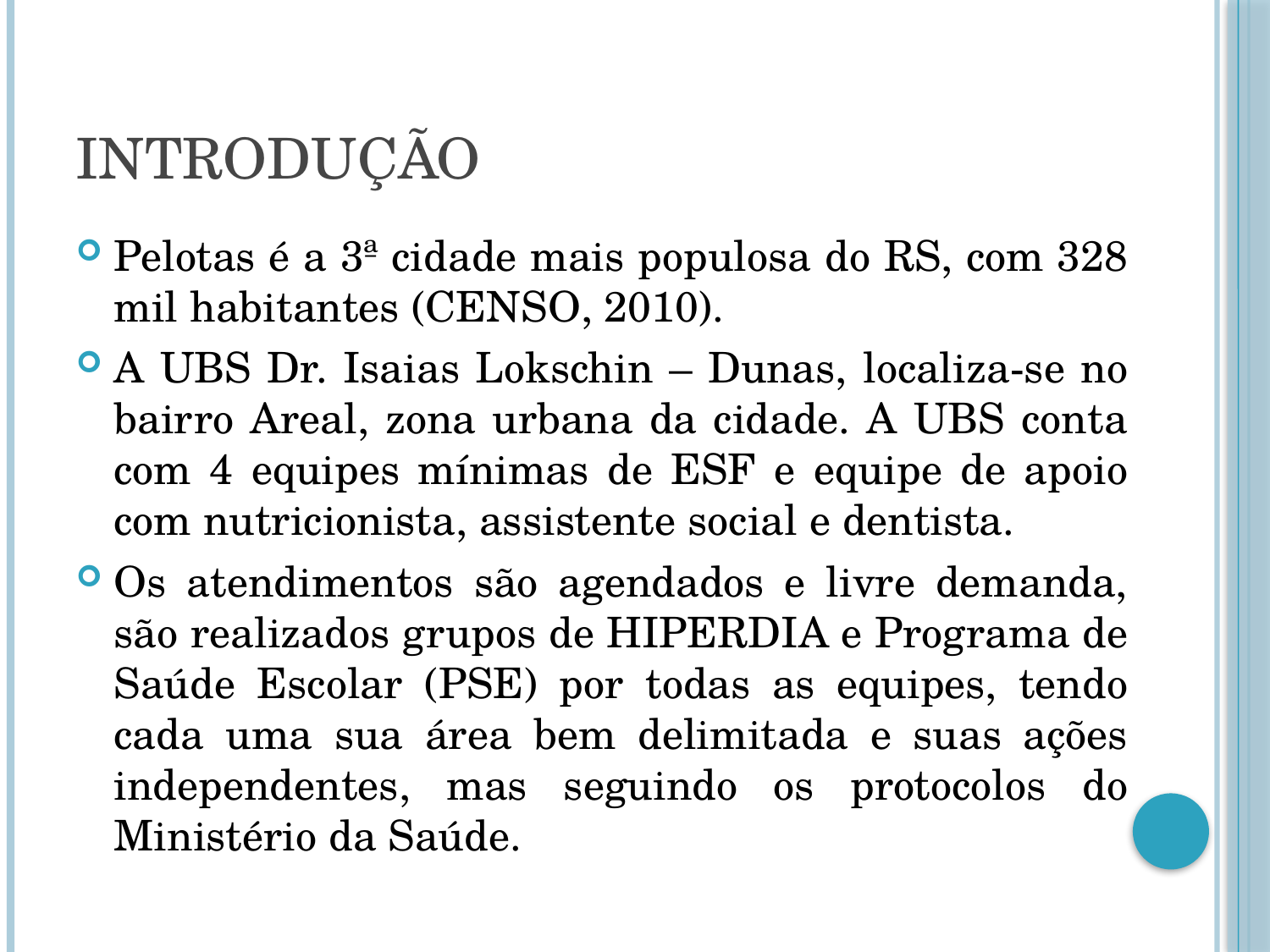

# introdução
Pelotas é a 3ª cidade mais populosa do RS, com 328 mil habitantes (CENSO, 2010).
A UBS Dr. Isaias Lokschin – Dunas, localiza-se no bairro Areal, zona urbana da cidade. A UBS conta com 4 equipes mínimas de ESF e equipe de apoio com nutricionista, assistente social e dentista.
Os atendimentos são agendados e livre demanda, são realizados grupos de HIPERDIA e Programa de Saúde Escolar (PSE) por todas as equipes, tendo cada uma sua área bem delimitada e suas ações independentes, mas seguindo os protocolos do Ministério da Saúde.